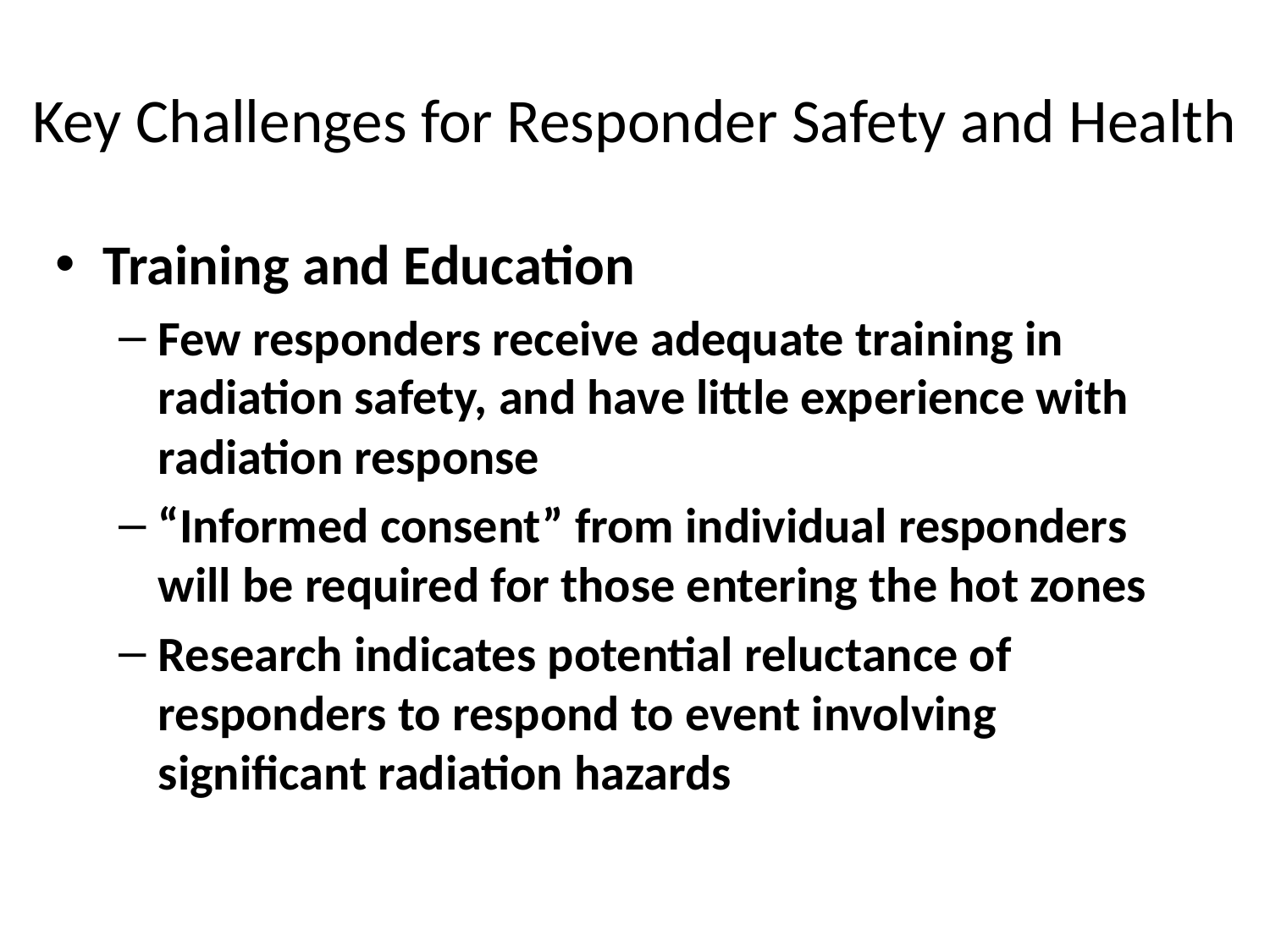

# Key Challenges for Responder Safety and Health
Training and Education
Few responders receive adequate training in radiation safety, and have little experience with radiation response
“Informed consent” from individual responders will be required for those entering the hot zones
Research indicates potential reluctance of responders to respond to event involving significant radiation hazards